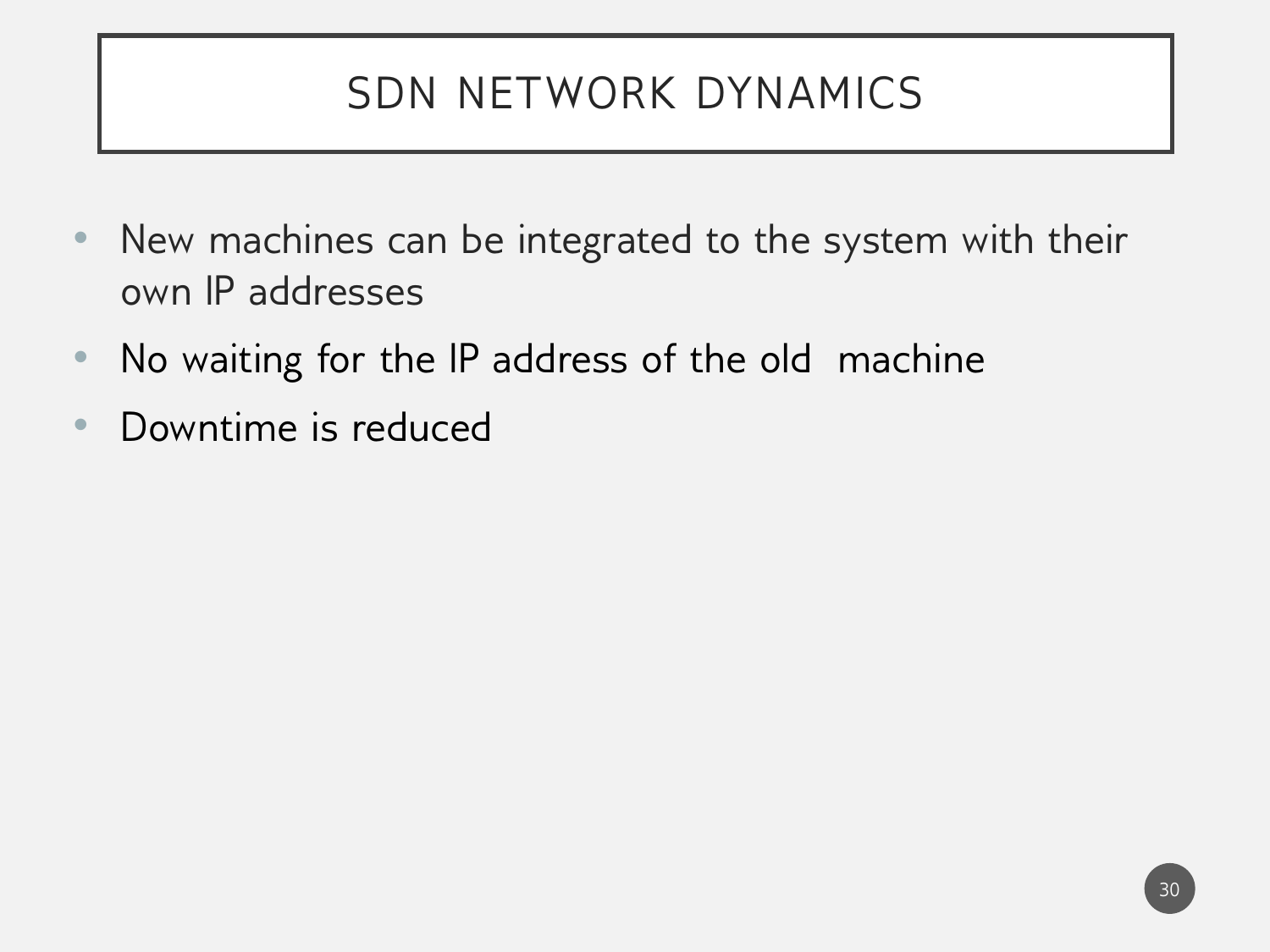

# SDN NETWORK DYNAMICS
New machines can be integrated to the system with their own IP addresses
No waiting for the IP address of the old  machine
Downtime is reduced

30